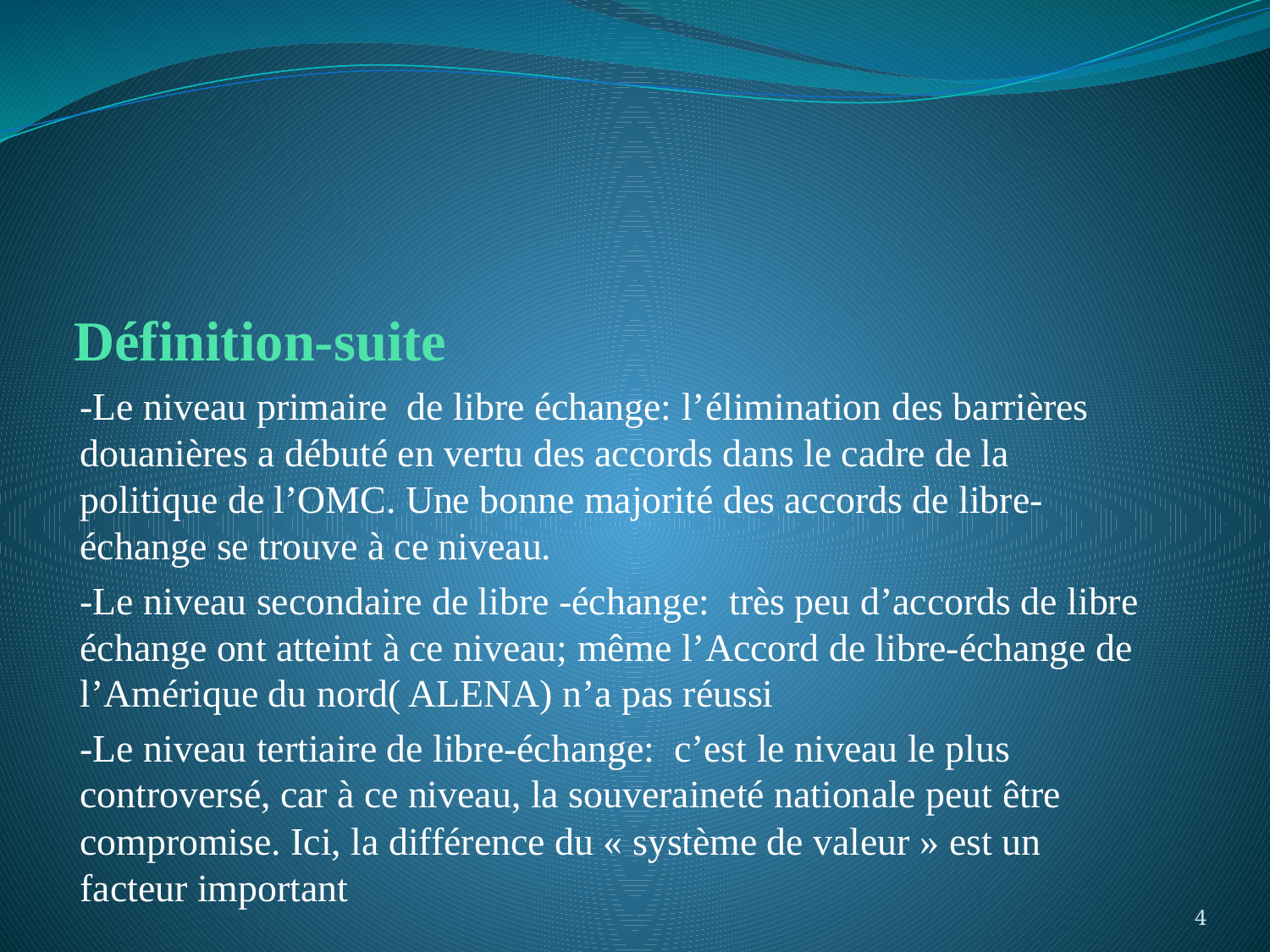

# Définition-suite
-Le niveau primaire  de libre échange: l’élimination des barrières douanières a débuté en vertu des accords dans le cadre de la politique de l’OMC. Une bonne majorité des accords de libre-échange se trouve à ce niveau.
-Le niveau secondaire de libre -échange:  très peu d’accords de libre échange ont atteint à ce niveau; même l’Accord de libre-échange de l’Amérique du nord( ALENA) n’a pas réussi
-Le niveau tertiaire de libre-échange:  c’est le niveau le plus controversé, car à ce niveau, la souveraineté nationale peut être compromise. Ici, la différence du « système de valeur » est un facteur important
4